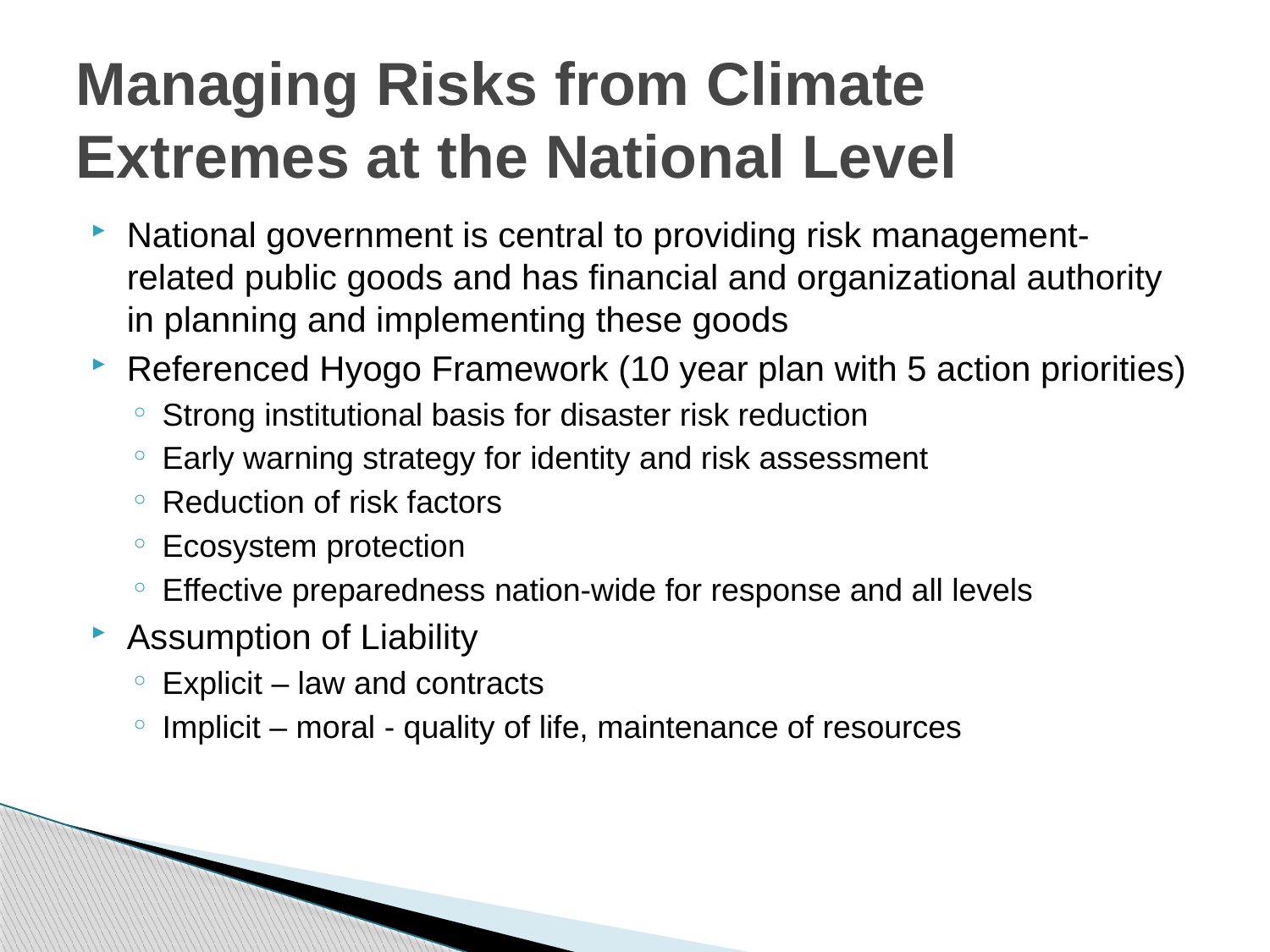

# Managing Risks from Climate Extremes at the National Level
National government is central to providing risk management-related public goods and has financial and organizational authority in planning and implementing these goods
Referenced Hyogo Framework (10 year plan with 5 action priorities)
Strong institutional basis for disaster risk reduction
Early warning strategy for identity and risk assessment
Reduction of risk factors
Ecosystem protection
Effective preparedness nation-wide for response and all levels
Assumption of Liability
Explicit – law and contracts
Implicit – moral - quality of life, maintenance of resources